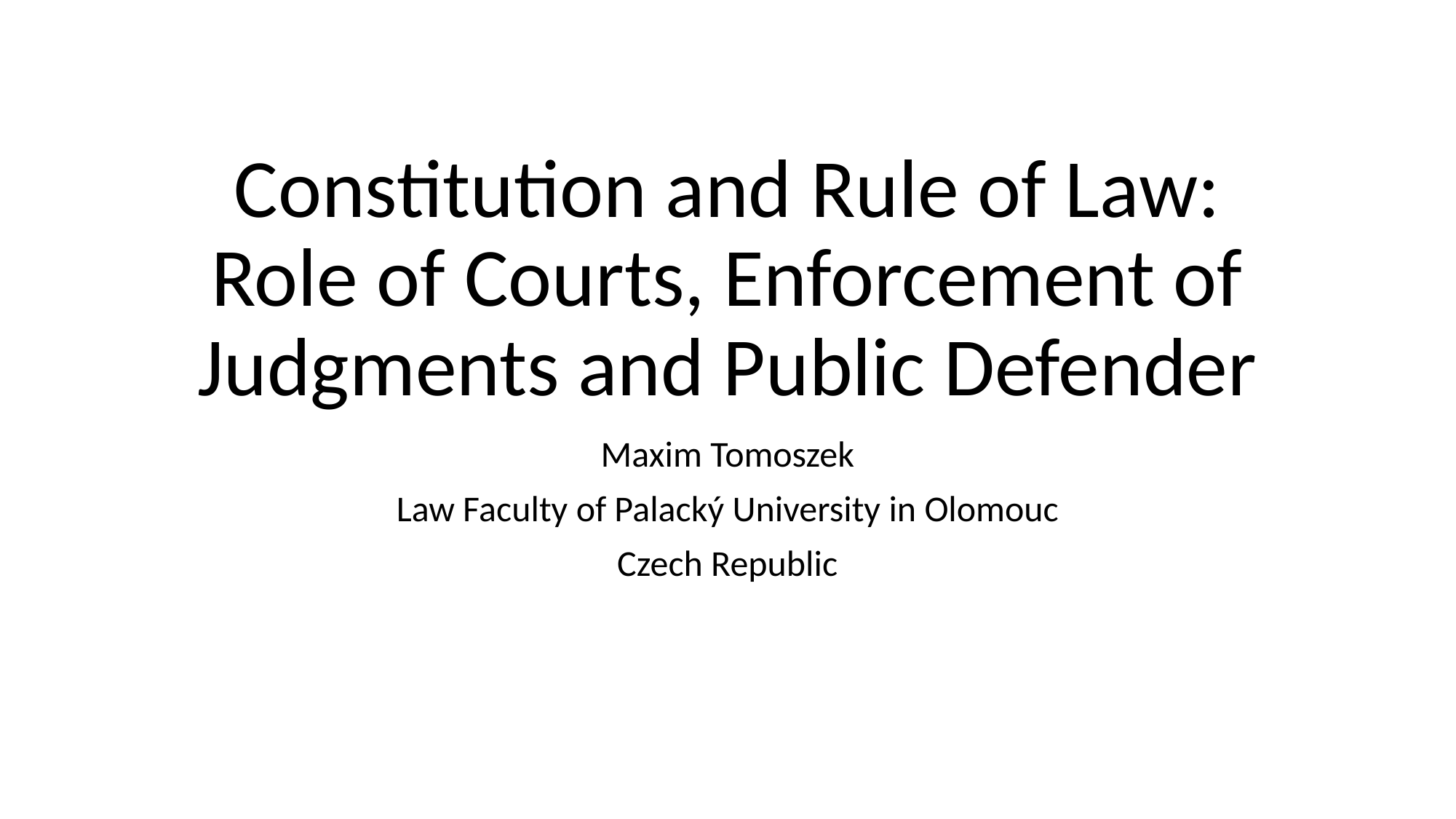

# Constitution and Rule of Law: Role of Courts, Enforcement of Judgments and Public Defender
Maxim Tomoszek
Law Faculty of Palacký University in Olomouc
Czech Republic